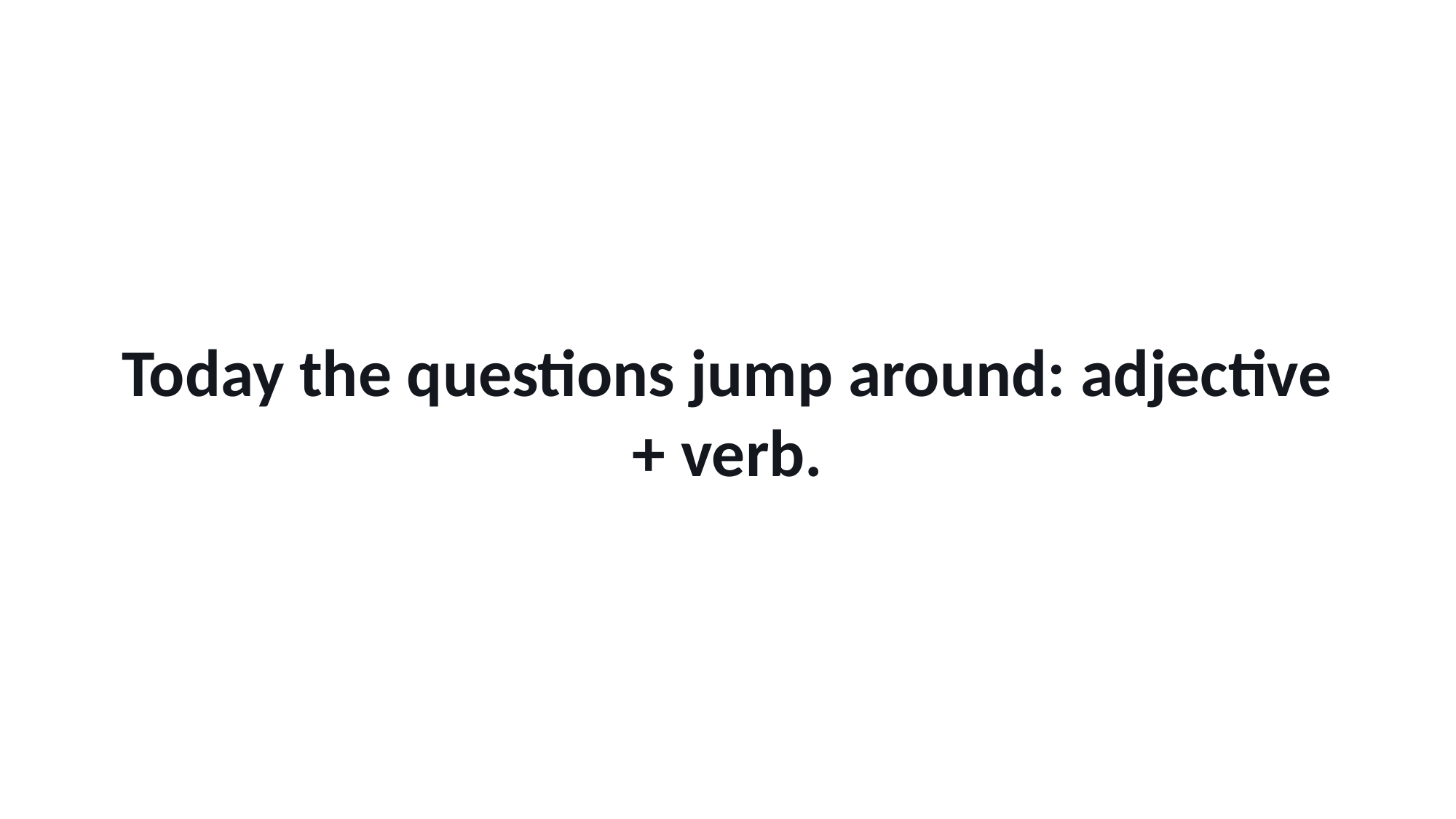

Today the questions jump around: adjective + verb.